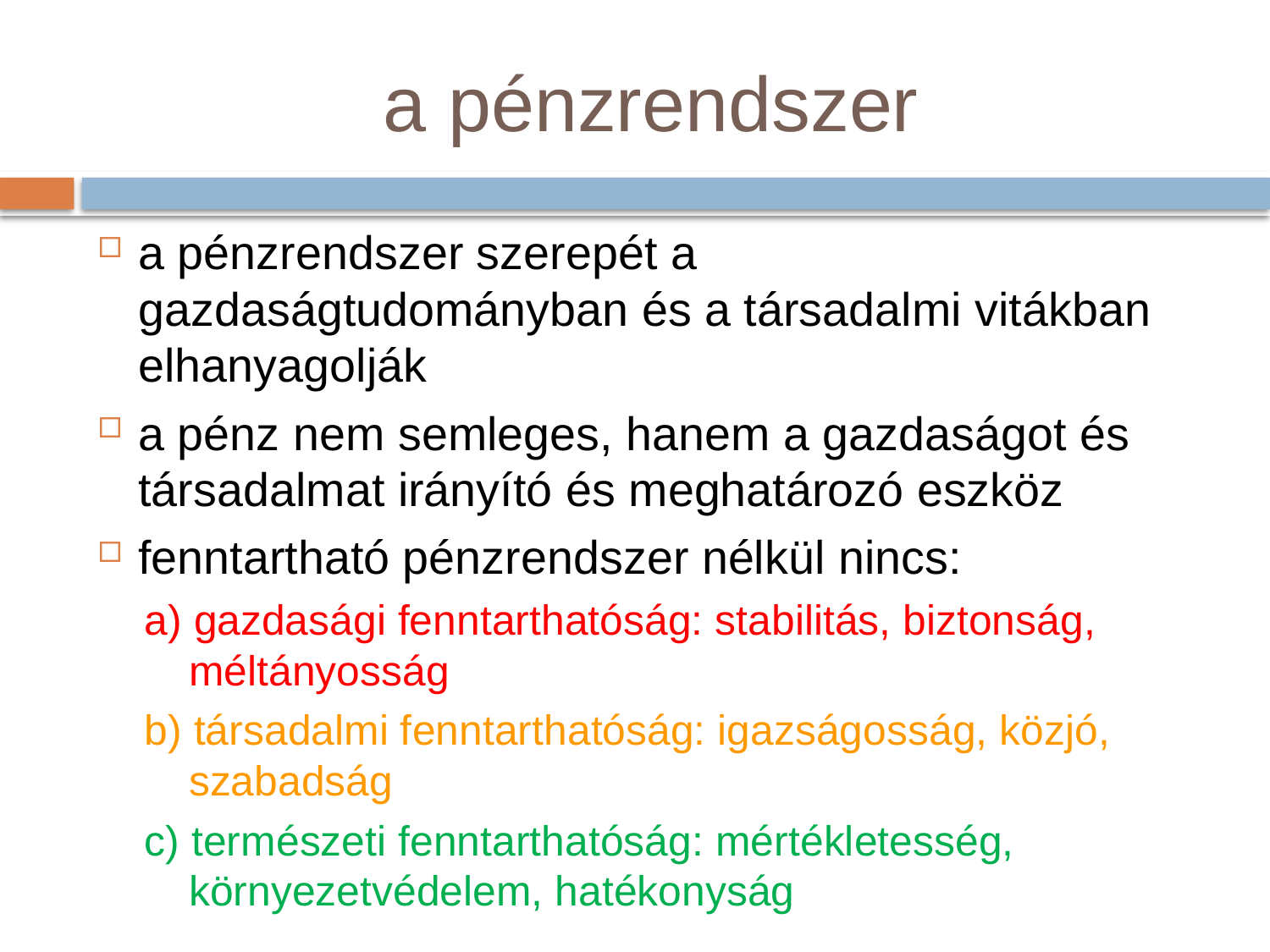

# a pénzrendszer
a pénzrendszer szerepét a gazdaságtudományban és a társadalmi vitákban elhanyagolják
a pénz nem semleges, hanem a gazdaságot és társadalmat irányító és meghatározó eszköz
fenntartható pénzrendszer nélkül nincs:
a) gazdasági fenntarthatóság: stabilitás, biztonság, méltányosság
b) társadalmi fenntarthatóság: igazságosság, közjó, szabadság
c) természeti fenntarthatóság: mértékletesség, környezetvédelem, hatékonyság